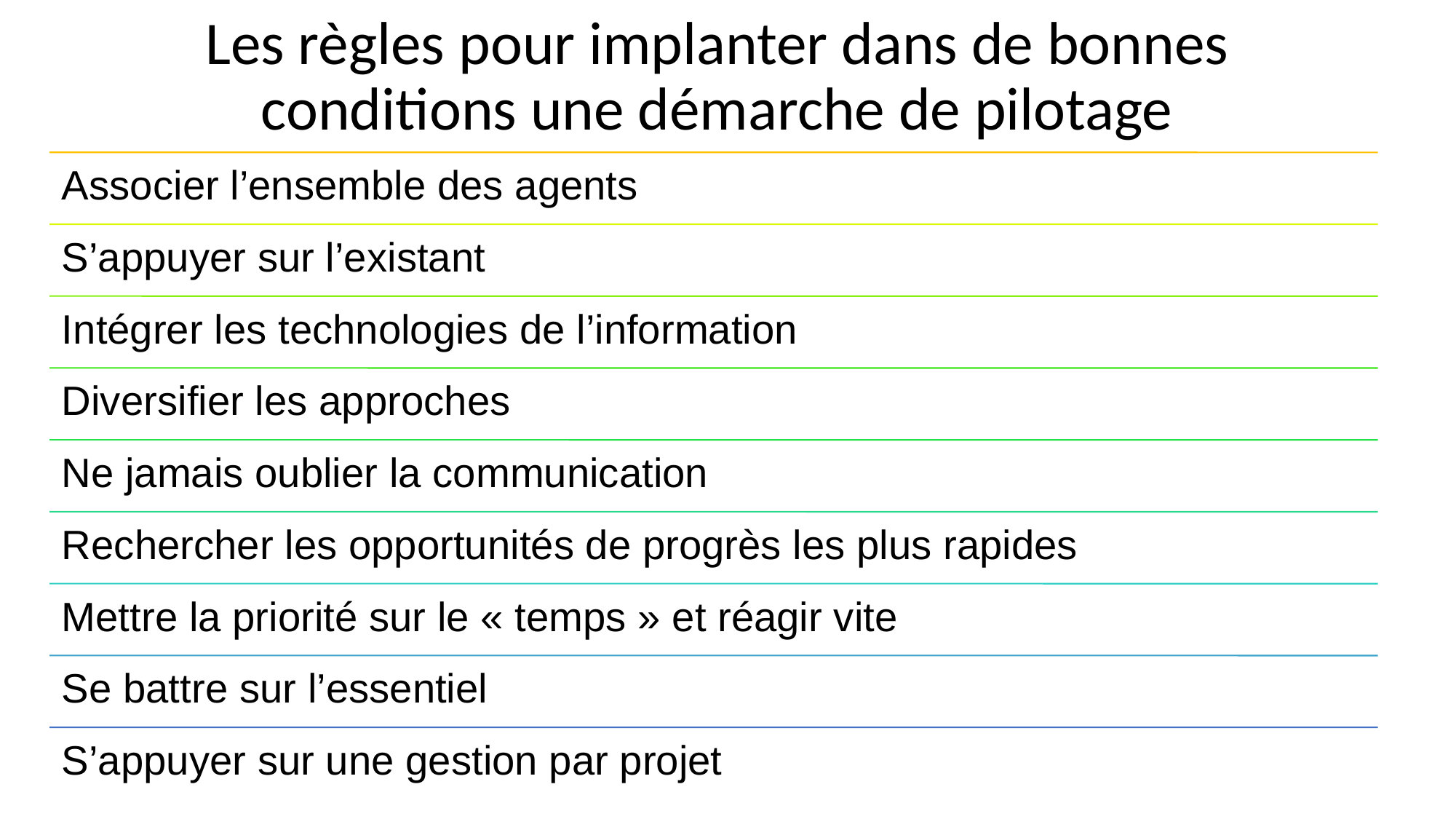

Les règles pour implanter dans de bonnes conditions une démarche de pilotage
Associer l’ensemble des agents
S’appuyer sur l’existant
Intégrer les technologies de l’information
Diversifier les approches
Ne jamais oublier la communication
Rechercher les opportunités de progrès les plus rapides
Mettre la priorité sur le « temps » et réagir vite
Se battre sur l’essentiel
S’appuyer sur une gestion par projet